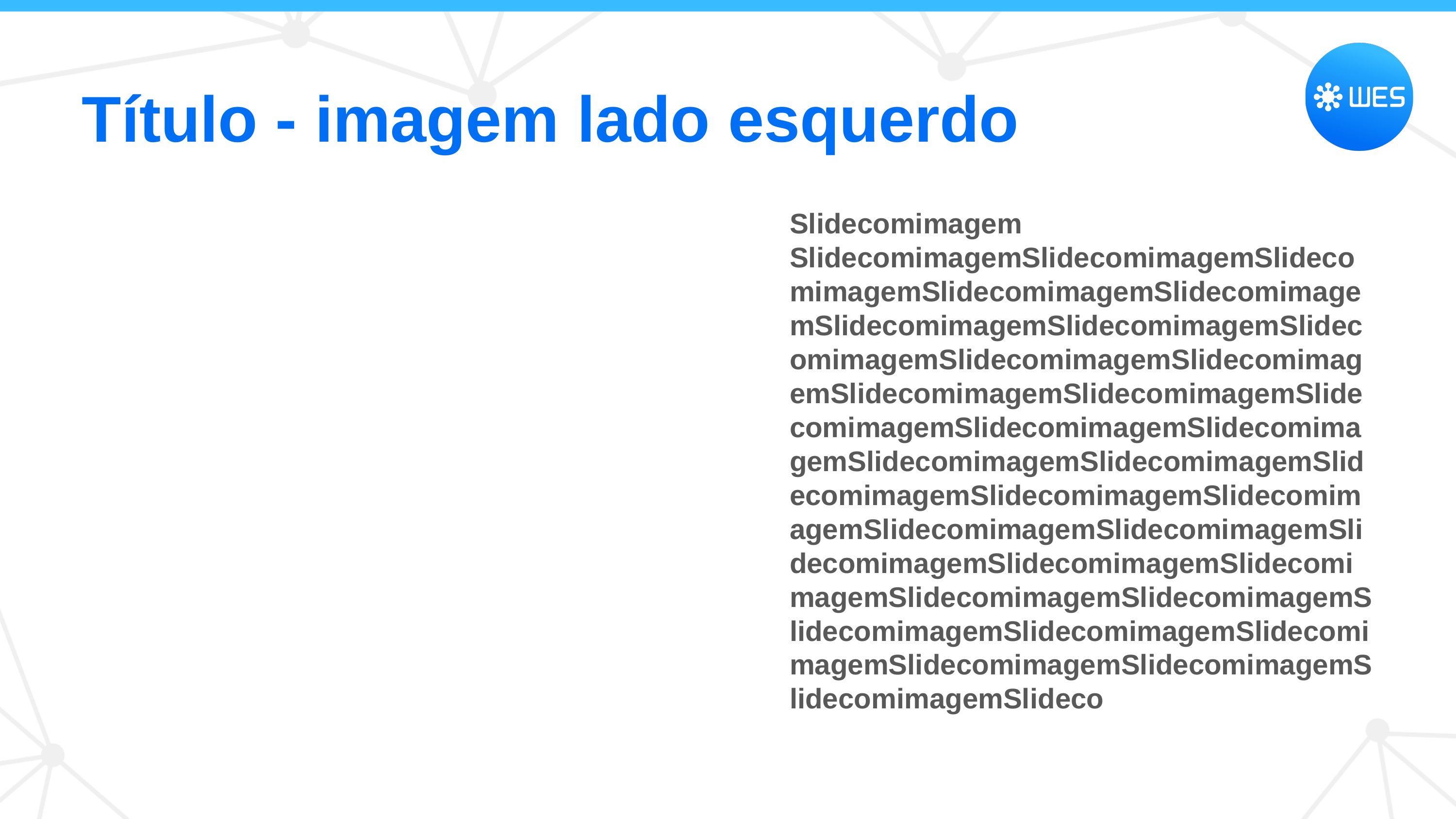

Título - imagem lado esquerdo

Slidecomimagem
SlidecomimagemSlidecomimagemSlidecomimagemSlidecomimagemSlidecomimagemSlidecomimagemSlidecomimagemSlidecomimagemSlidecomimagemSlidecomimagemSlidecomimagemSlidecomimagemSlidecomimagemSlidecomimagemSlidecomimagemSlidecomimagemSlidecomimagemSlidecomimagemSlidecomimagemSlidecomimagemSlidecomimagemSlidecomimagemSlidecomimagemSlidecomimagemSlidecomimagemSlidecomimagemSlidecomimagemSlidecomimagemSlidecomimagemSlidecomimagemSlidecomimagemSlidecomimagemSlidecomimagemSlideco